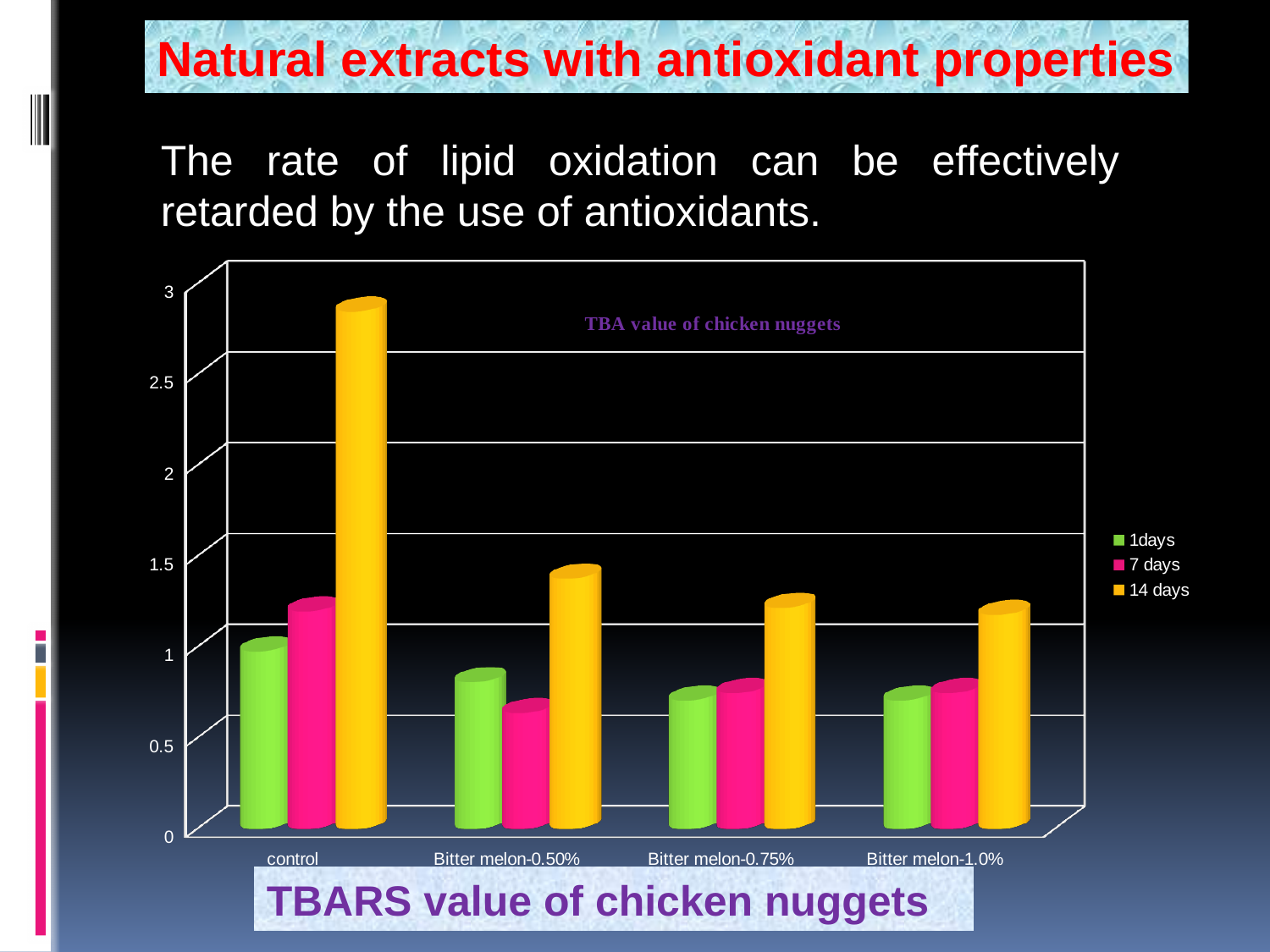

Natural extracts with antioxidant properties
#
The rate of lipid oxidation can be effectively retarded by the use of antioxidants.

[unsupported chart]

TBARS value of chicken nuggets